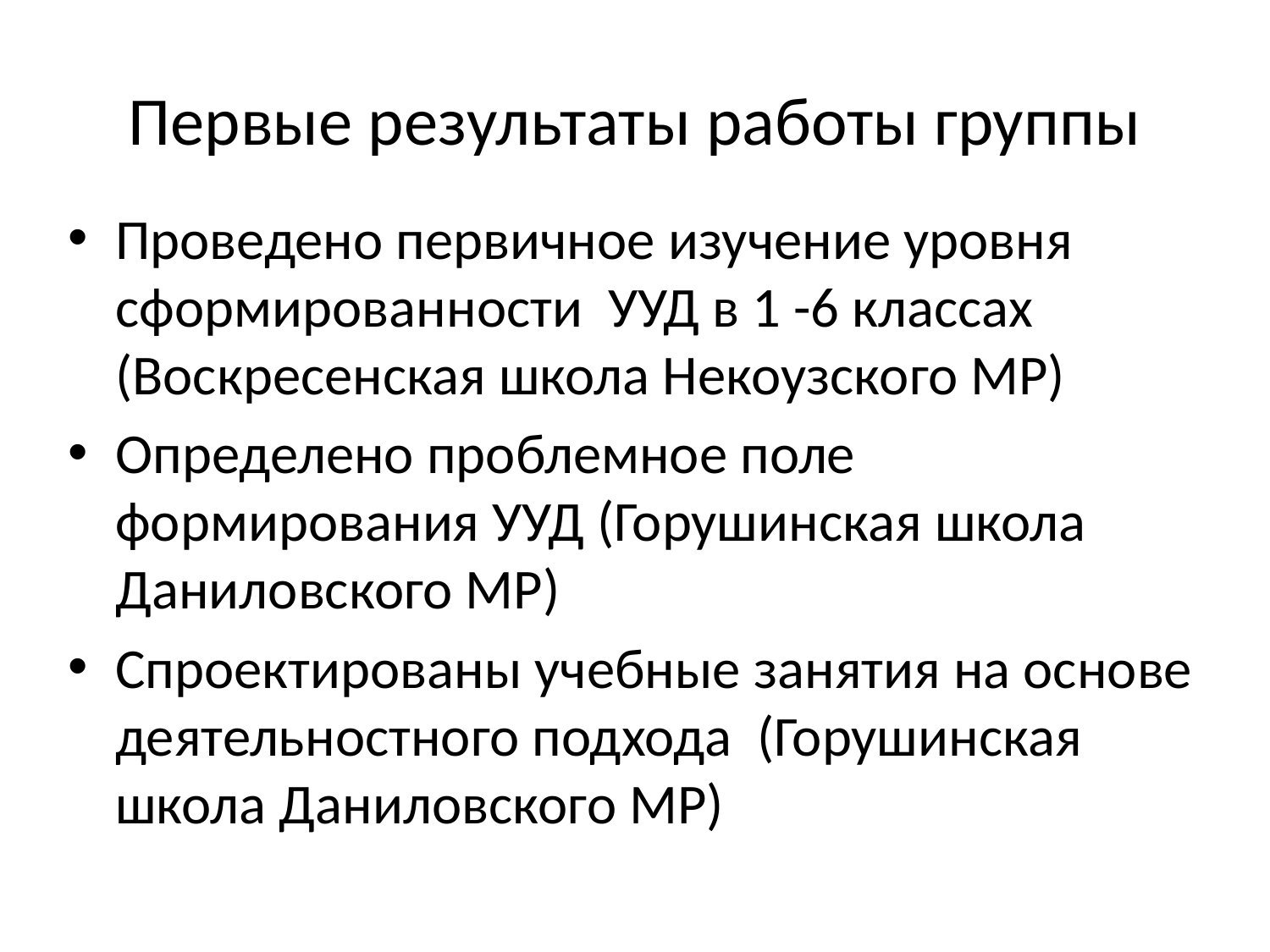

# Первые результаты работы группы
Проведено первичное изучение уровня сформированности  УУД в 1 -6 классах (Воскресенская школа Некоузского МР)
Определено проблемное поле формирования УУД (Горушинская школа Даниловского МР)
Спроектированы учебные занятия на основе деятельностного подхода  (Горушинская школа Даниловского МР)